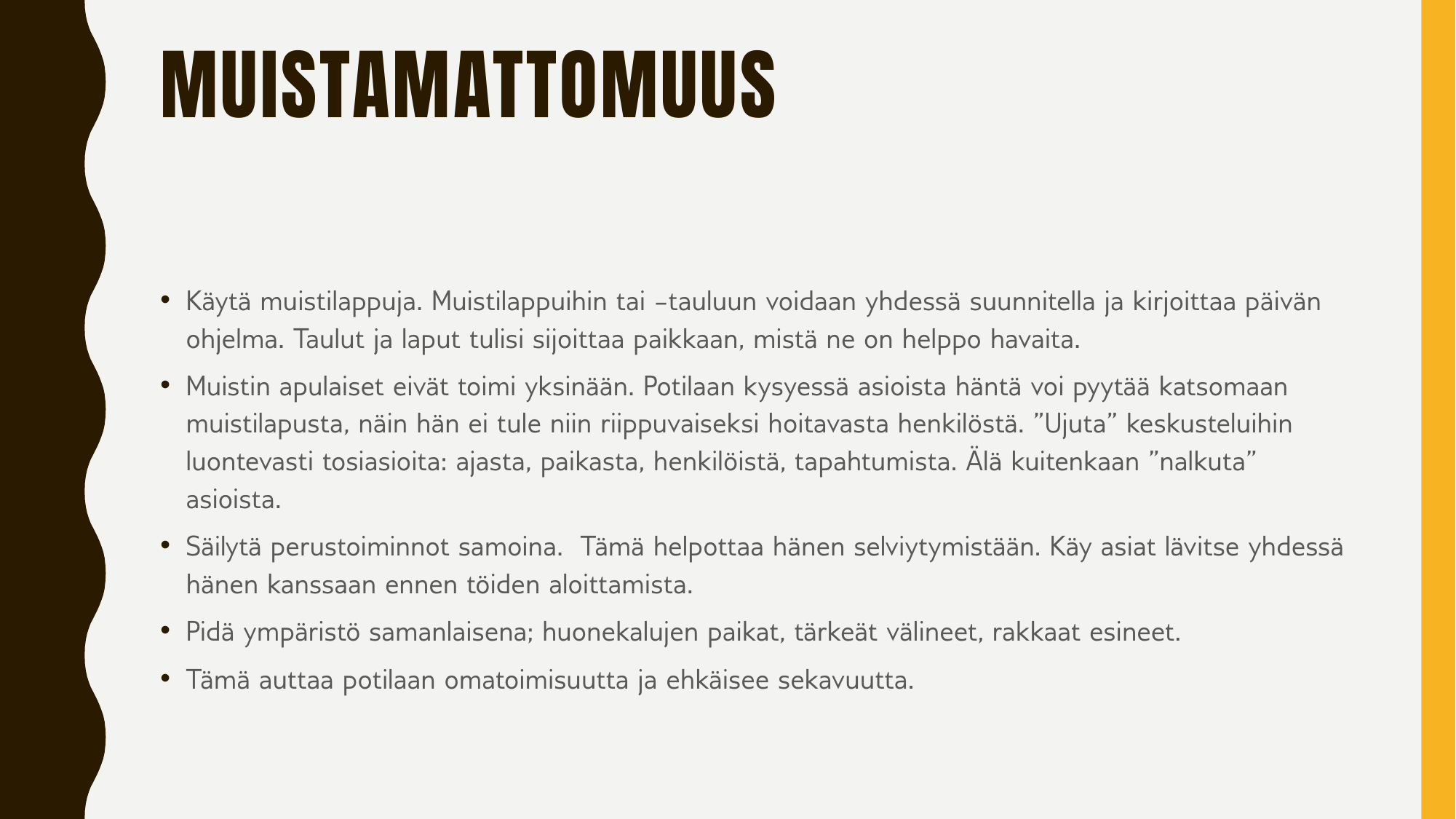

# muistamattomuus
Käytä muistilappuja. Muistilappuihin tai –tauluun voidaan yhdessä suunnitella ja kirjoittaa päivän ohjelma. Taulut ja laput tulisi sijoittaa paikkaan, mistä ne on helppo havaita.
Muistin apulaiset eivät toimi yksinään. Potilaan kysyessä asioista häntä voi pyytää katsomaan muistilapusta, näin hän ei tule niin riippuvaiseksi hoitavasta henkilöstä. ”Ujuta” keskusteluihin luontevasti tosiasioita: ajasta, paikasta, henkilöistä, tapahtumista. Älä kuitenkaan ”nalkuta” asioista.
Säilytä perustoiminnot samoina.  Tämä helpottaa hänen selviytymistään. Käy asiat lävitse yhdessä hänen kanssaan ennen töiden aloittamista.
Pidä ympäristö samanlaisena; huonekalujen paikat, tärkeät välineet, rakkaat esineet.
Tämä auttaa potilaan omatoimisuutta ja ehkäisee sekavuutta.